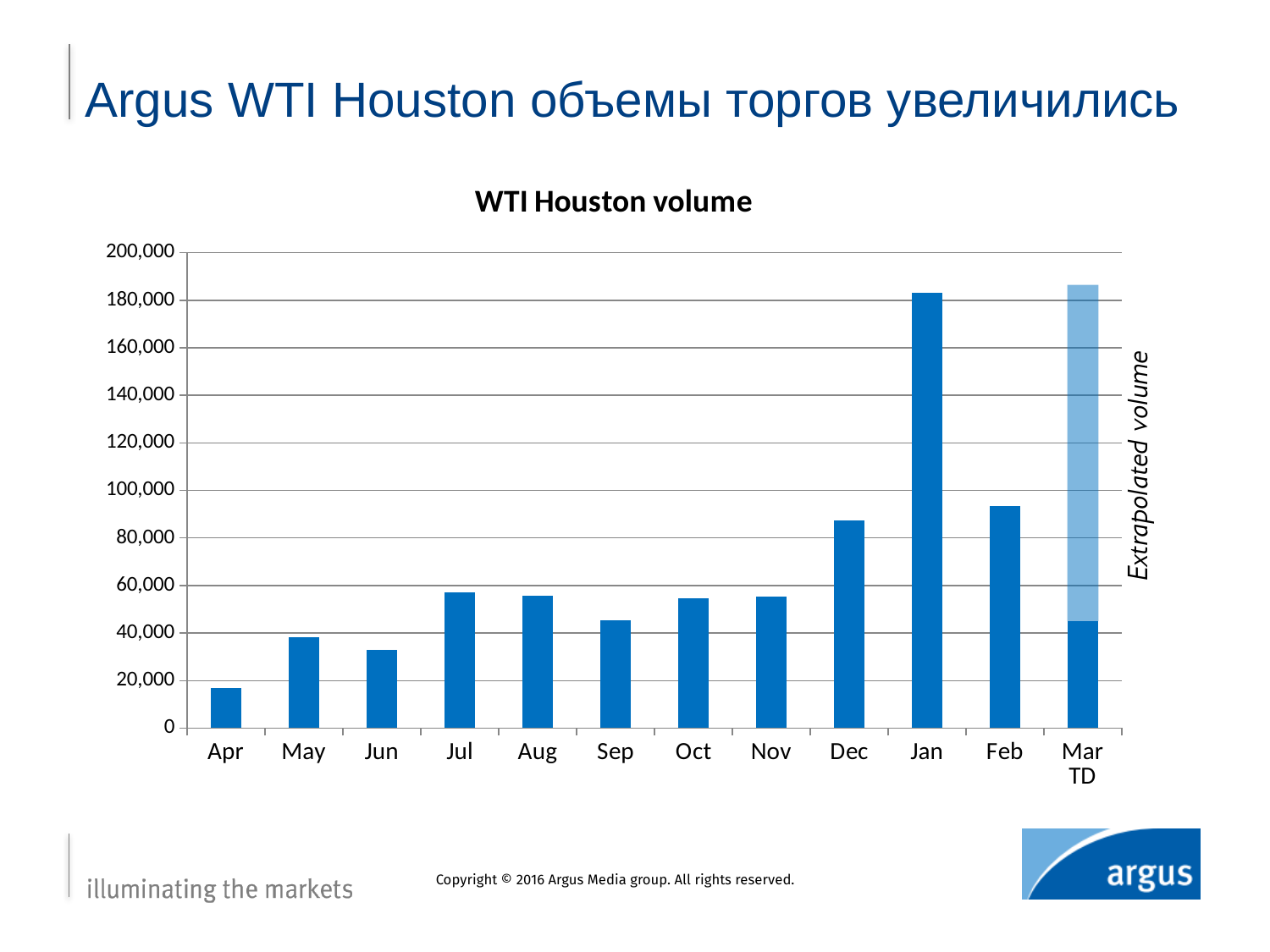

# Argus WTI Houston объемы торгов увеличились

### Chart: WTI Houston volume

| Category | volume |  |
|---|---|---|
| Apr | 17000.0 | None |
| May | 38200.0 | None |
| Jun | 32866.0 | None |
| Jul | 57000.0 | None |
| Aug | 55700.0 | None |
| Sep | 45533.0 | None |
| Oct | 54523.0 | None |
| Nov | 55333.0 | None |
| Dec | 87247.0 | None |
| Jan | 183000.0 | None |
| Feb | 93310.0 | None |
| Mar TD | 45000.0 | 141428.0 |
Extrapolated volume
Copyright © 2016 Argus Media group. All rights reserved.